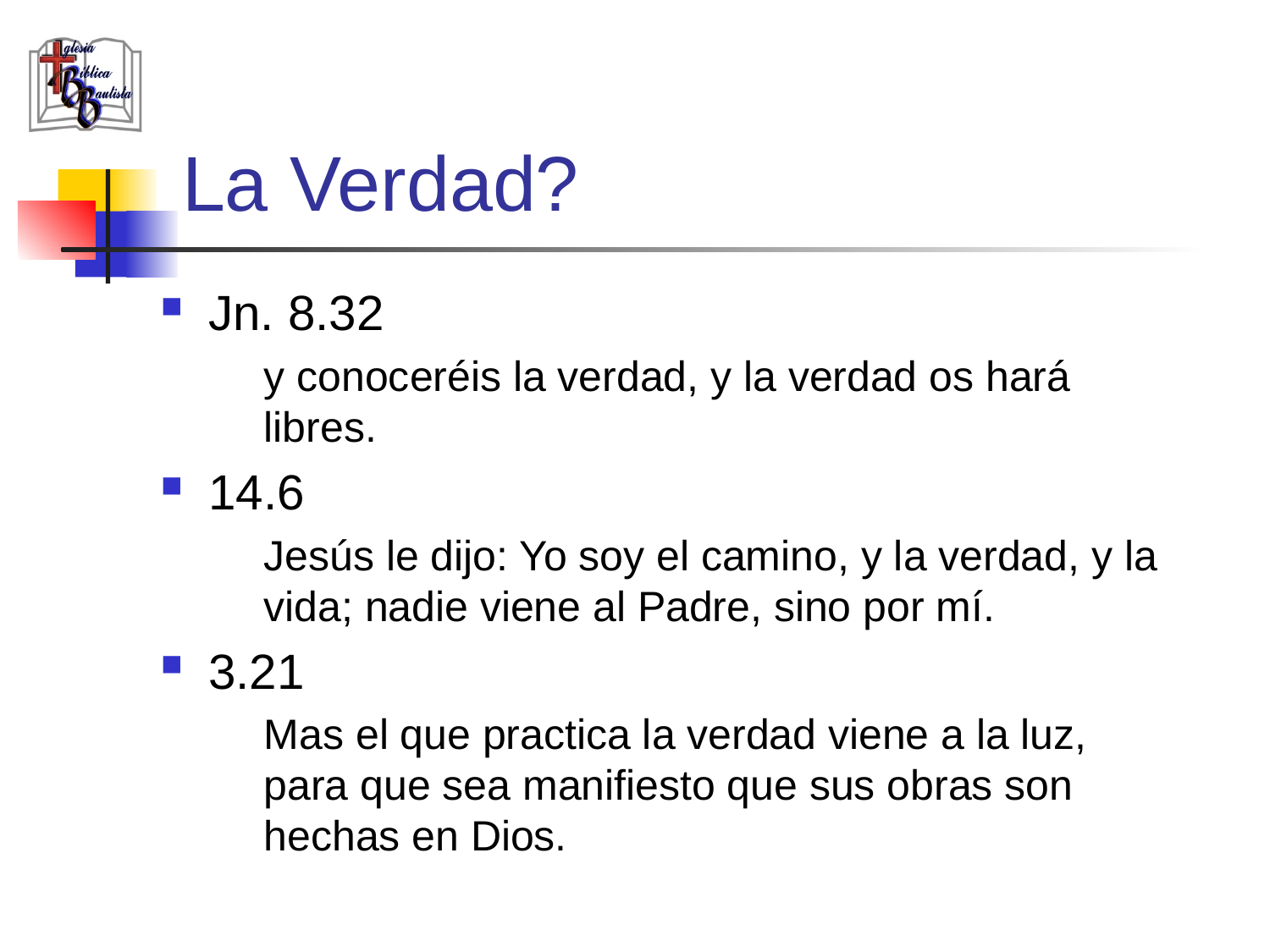

# La Verdad?
Jn. 8.32
  	y conoceréis la verdad, y la verdad os hará libres.
14.6
	Jesús le dijo: Yo soy el camino, y la verdad, y la vida; nadie viene al Padre, sino por mí.
3.21
	Mas el que practica la verdad viene a la luz, para que sea manifiesto que sus obras son hechas en Dios.